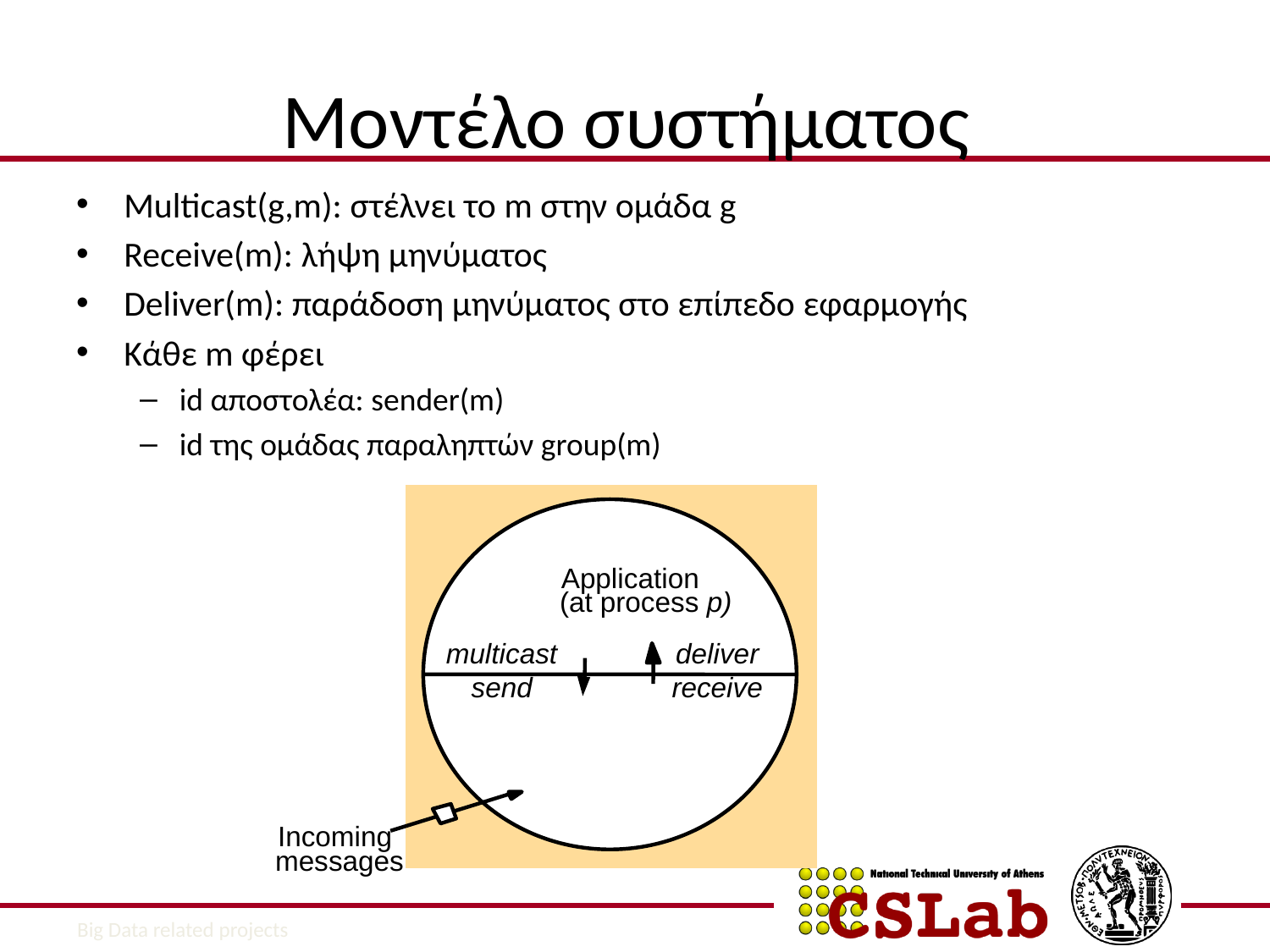

# Μοντέλο συστήματος
Multicast(g,m): στέλνει το m στην ομάδα g
Receive(m): λήψη μηνύματος
Deliver(m): παράδοση μηνύματος στο επίπεδο εφαρμογής
Κάθε m φέρει
id αποστολέα: sender(m)
id της ομάδας παραληπτών group(m)

Application
(at process p)
multicast
send
deliver
receive

Incoming
messages